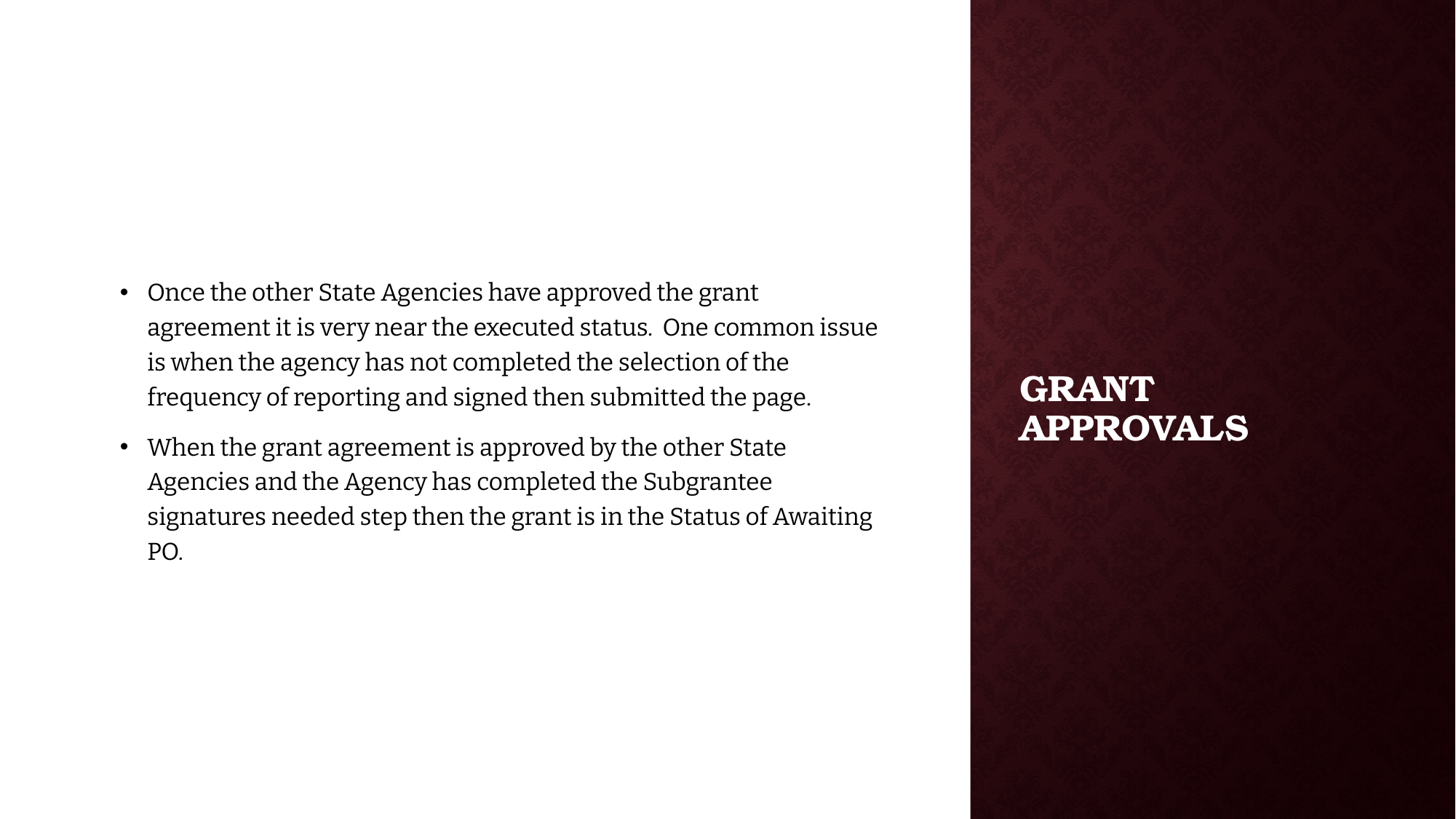

Once the other State Agencies have approved the grant agreement it is very near the executed status.  One common issue is when the agency has not completed the selection of the frequency of reporting and signed then submitted the page.
When the grant agreement is approved by the other State Agencies and the Agency has completed the Subgrantee signatures needed step then the grant is in the Status of Awaiting PO.
# Grant Approvals